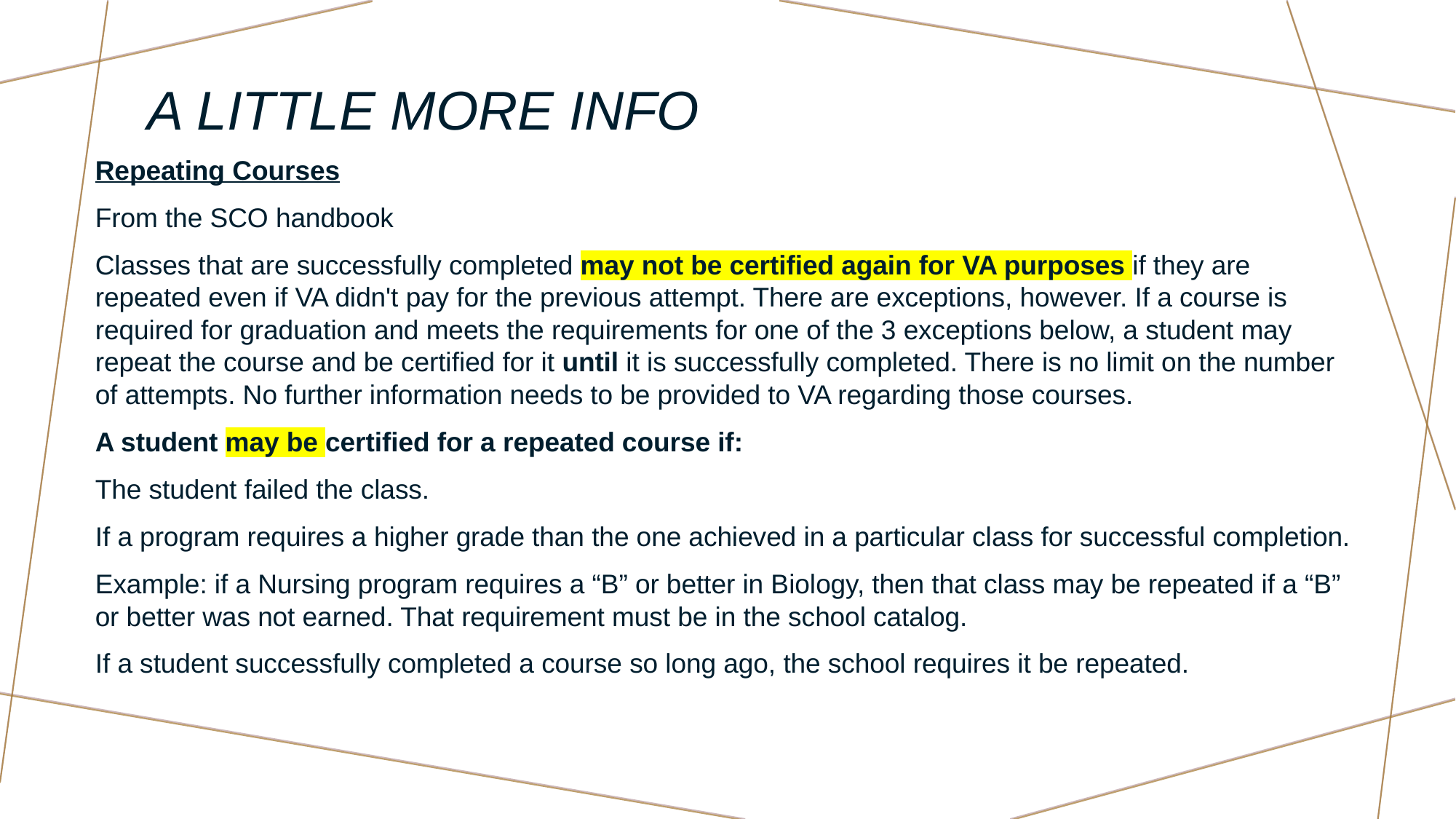

# A little more info
Repeating Courses
From the SCO handbook
Classes that are successfully completed may not be certified again for VA purposes if they are repeated even if VA didn't pay for the previous attempt. There are exceptions, however. If a course is required for graduation and meets the requirements for one of the 3 exceptions below, a student may repeat the course and be certified for it until it is successfully completed. There is no limit on the number of attempts. No further information needs to be provided to VA regarding those courses.
A student may be certified for a repeated course if:
The student failed the class.
If a program requires a higher grade than the one achieved in a particular class for successful completion.
Example: if a Nursing program requires a “B” or better in Biology, then that class may be repeated if a “B” or better was not earned. That requirement must be in the school catalog.
If a student successfully completed a course so long ago, the school requires it be repeated.